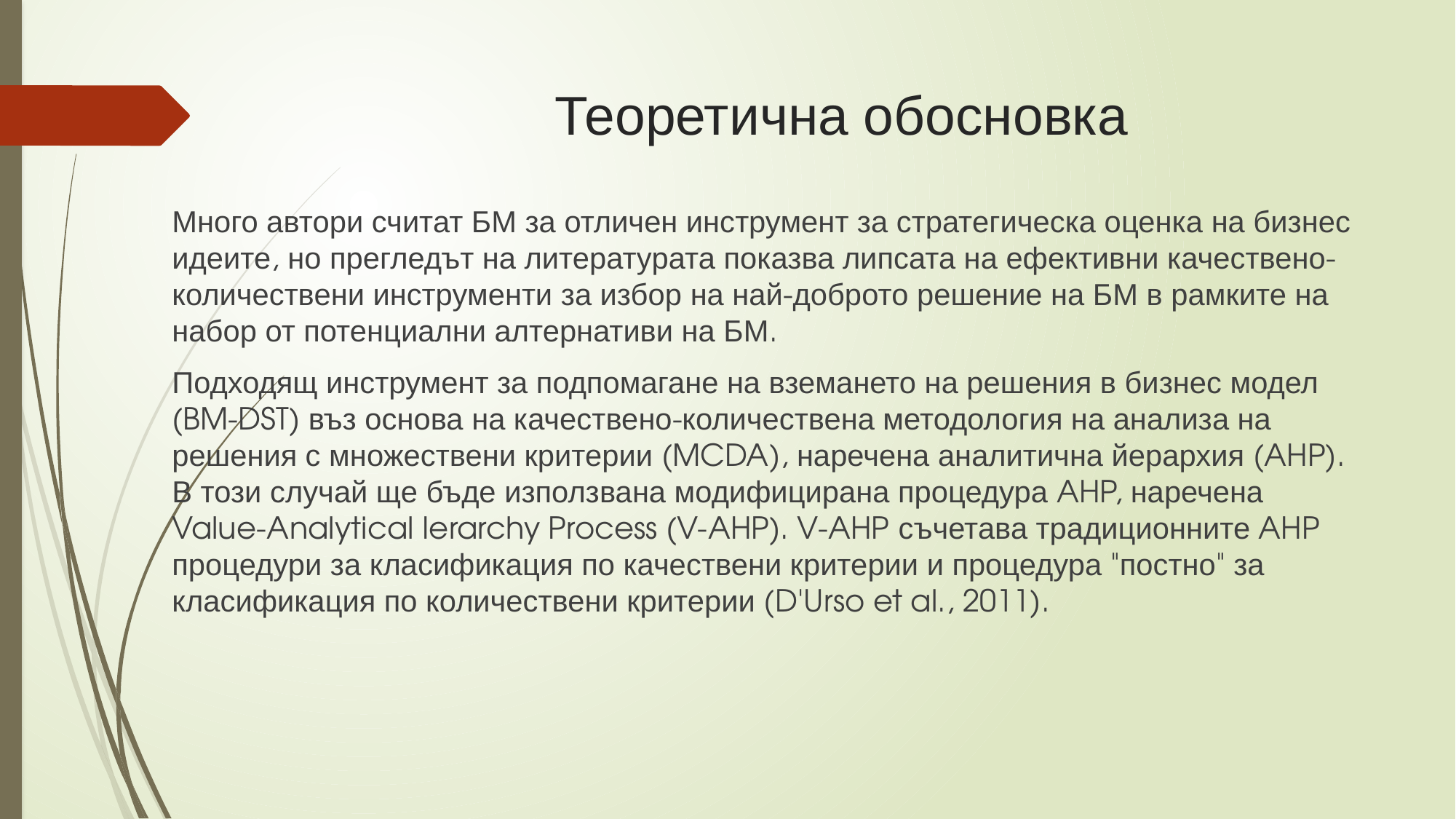

# Теоретична обосновка
Много автори считат БМ за отличен инструмент за стратегическа оценка на бизнес идеите, но прегледът на литературата показва липсата на ефективни качествено-количествени инструменти за избор на най-доброто решение на БМ в рамките на набор от потенциални алтернативи на БМ.
Подходящ инструмент за подпомагане на вземането на решения в бизнес модел (BM-DST) въз основа на качествено-количествена методология на анализа на решения с множествени критерии (MCDA), наречена аналитична йерархия (AHP). В този случай ще бъде използвана модифицирана процедура AHP, наречена Value-Analytical Ierarchy Process (V-AHP). V-AHP съчетава традиционните AHP процедури за класификация по качествени критерии и процедура "постно" за класификация по количествени критерии (D'Urso et al., 2011).